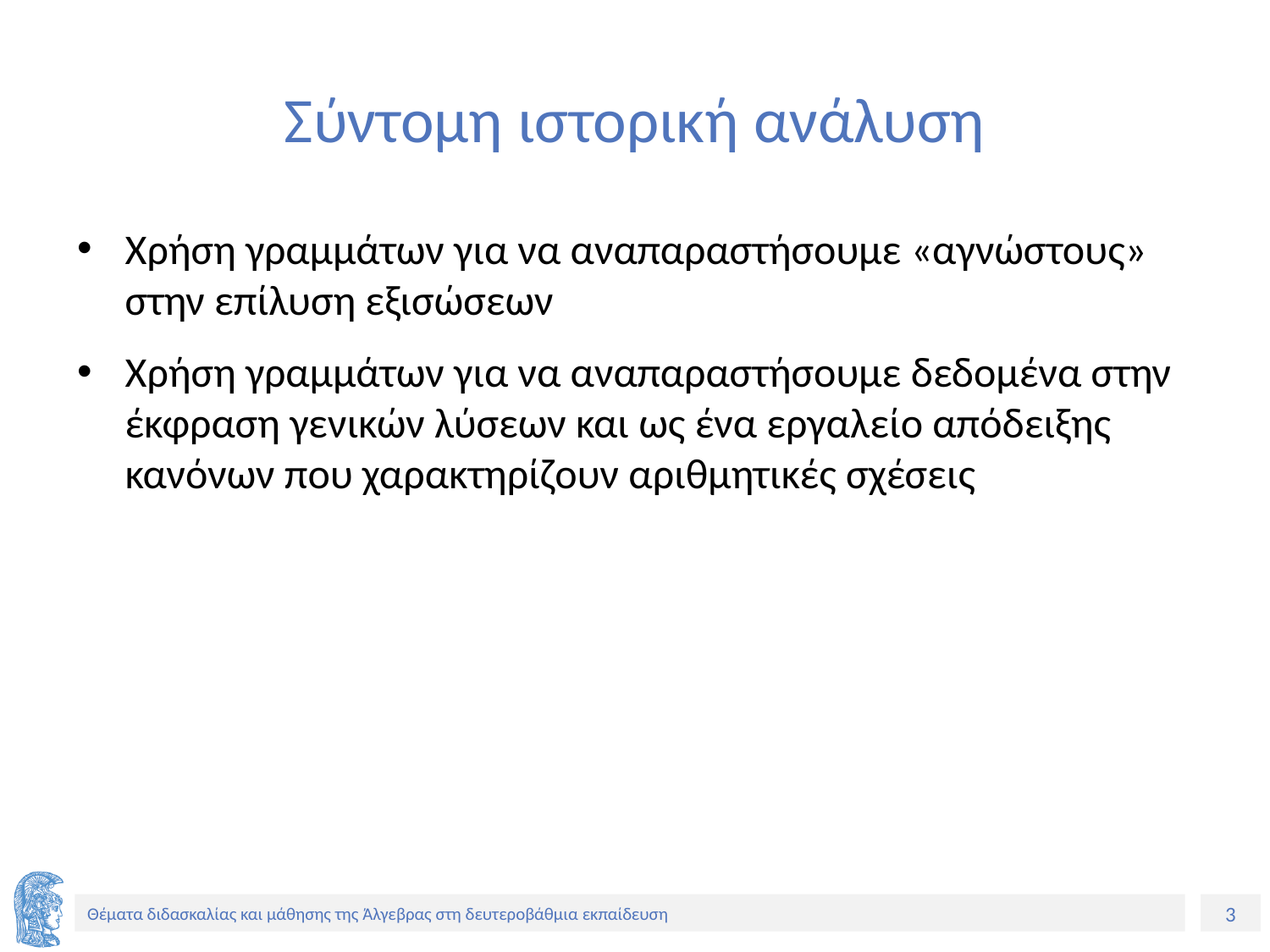

# Σύντομη ιστορική ανάλυση
Χρήση γραμμάτων για να αναπαραστήσουμε «αγνώστους» στην επίλυση εξισώσεων
Χρήση γραμμάτων για να αναπαραστήσουμε δεδομένα στην έκφραση γενικών λύσεων και ως ένα εργαλείο απόδειξης κανόνων που χαρακτηρίζουν αριθμητικές σχέσεις